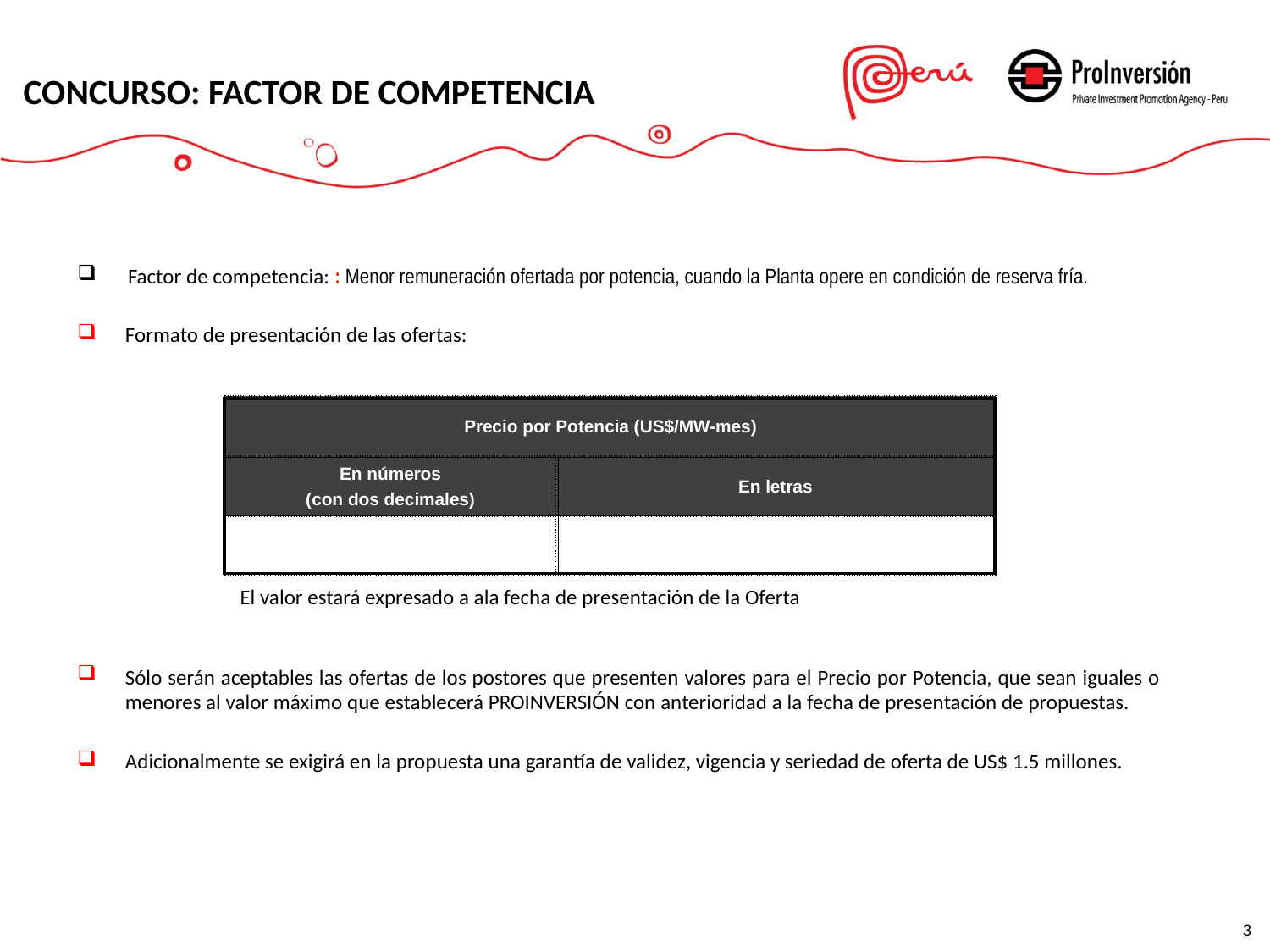

CONCURSO: FACTOR DE COMPETENCIA

Factor de competencia: : Menor remuneración ofertada por potencia, cuando la Planta opere en condición de reserva fría.

Formato de presentación de las ofertas:

El valor estará expresado a ala fecha de presentación de la Oferta

Sólo serán aceptables las ofertas de los postores que presenten valores para el Precio por Potencia, que sean iguales o menores al valor máximo que establecerá PROINVERSIÓN con anterioridad a la fecha de presentación de propuestas.

Adicionalmente se exigirá en la propuesta una garantía de validez, vigencia y seriedad de oferta de US$ 1.5 millones.
| Precio por Potencia (US$/MW-mes) |  |
| --- | --- |
| En números (con dos decimales) | En letras |
|  |  |
|  |  |
| --- | --- |
|  |  |
|  |  |
3
3